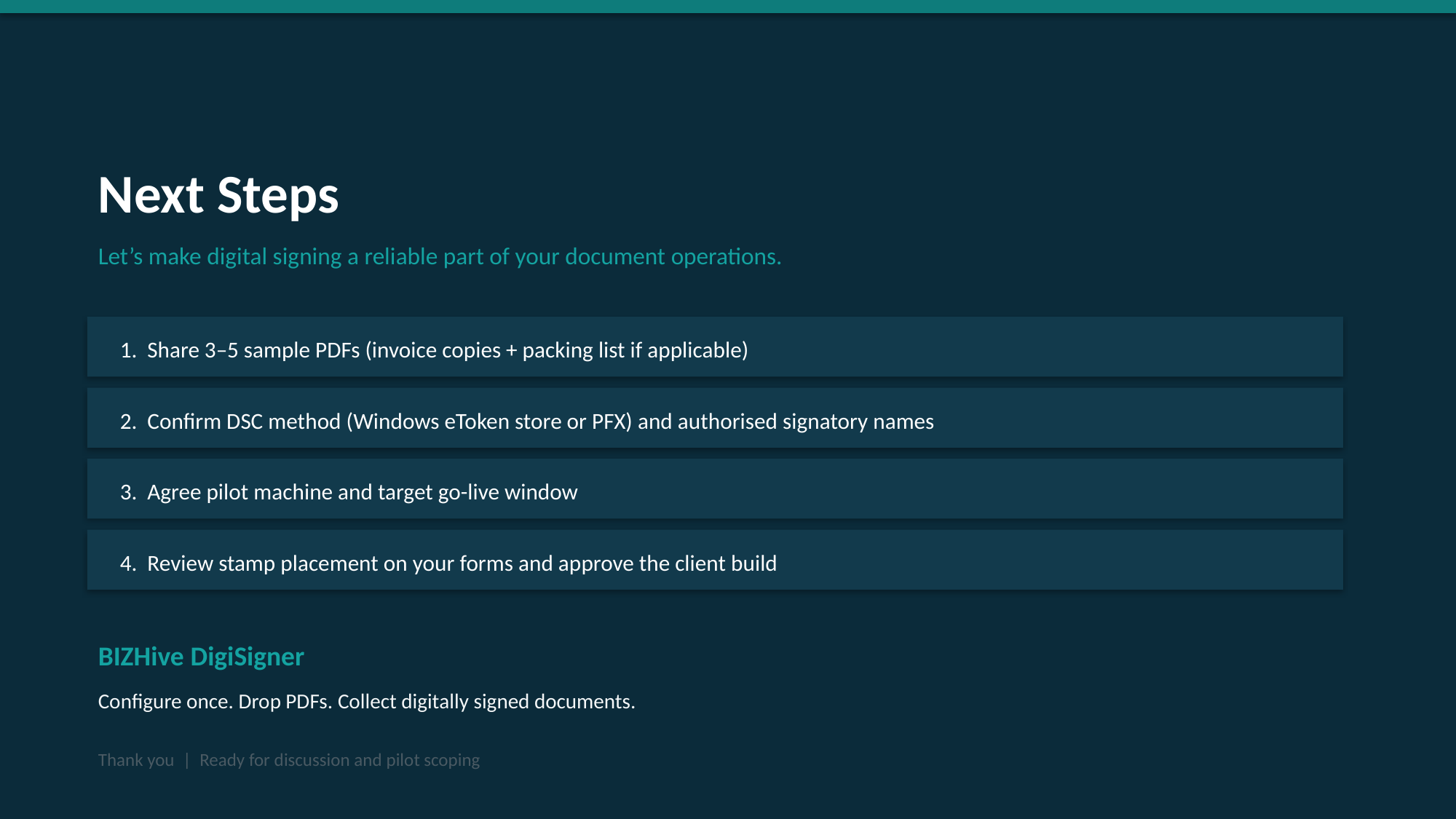

Next Steps
Let’s make digital signing a reliable part of your document operations.

1.  Share 3–5 sample PDFs (invoice copies + packing list if applicable)

2.  Confirm DSC method (Windows eToken store or PFX) and authorised signatory names

3.  Agree pilot machine and target go-live window

4.  Review stamp placement on your forms and approve the client build
BIZHive DigiSigner
Configure once. Drop PDFs. Collect digitally signed documents.
Thank you  |  Ready for discussion and pilot scoping